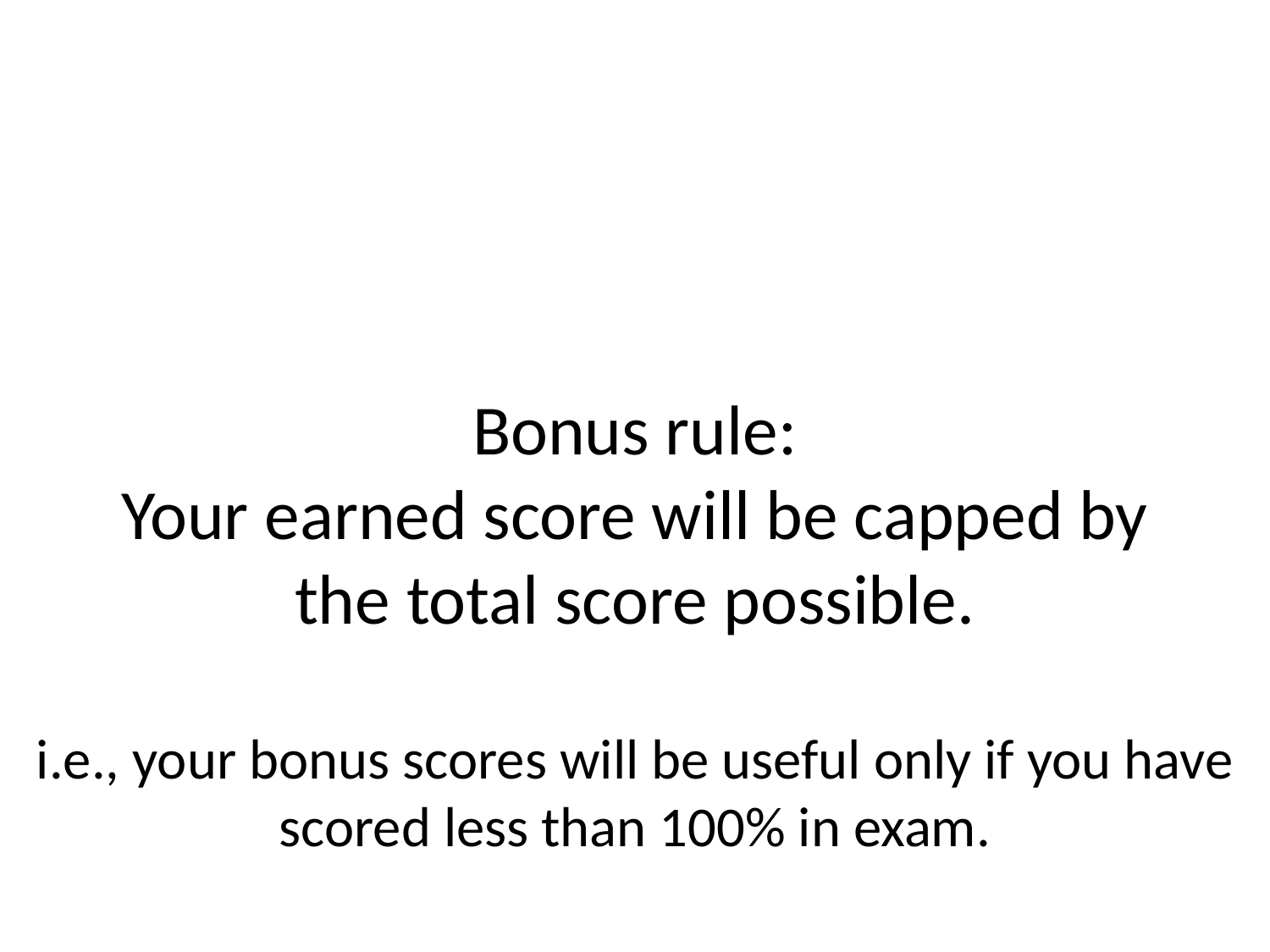

Bonus rule:
Your earned score will be capped by
the total score possible.

i.e., your bonus scores will be useful only if you have scored less than 100% in exam.